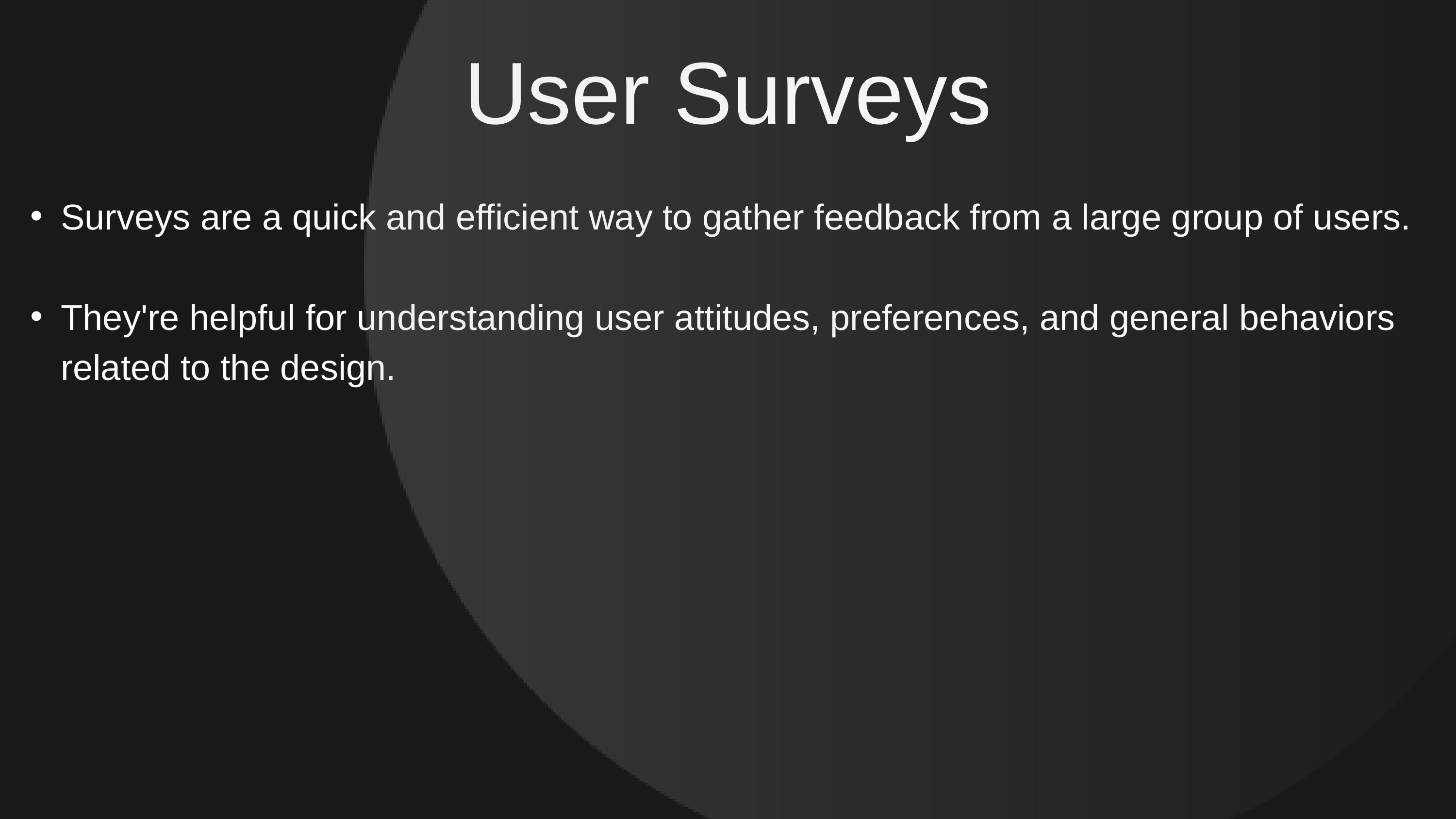

User Surveys

Surveys are a quick and efficient way to gather feedback from a large group of users.

They're helpful for understanding user attitudes, preferences, and general behaviors related to the design.